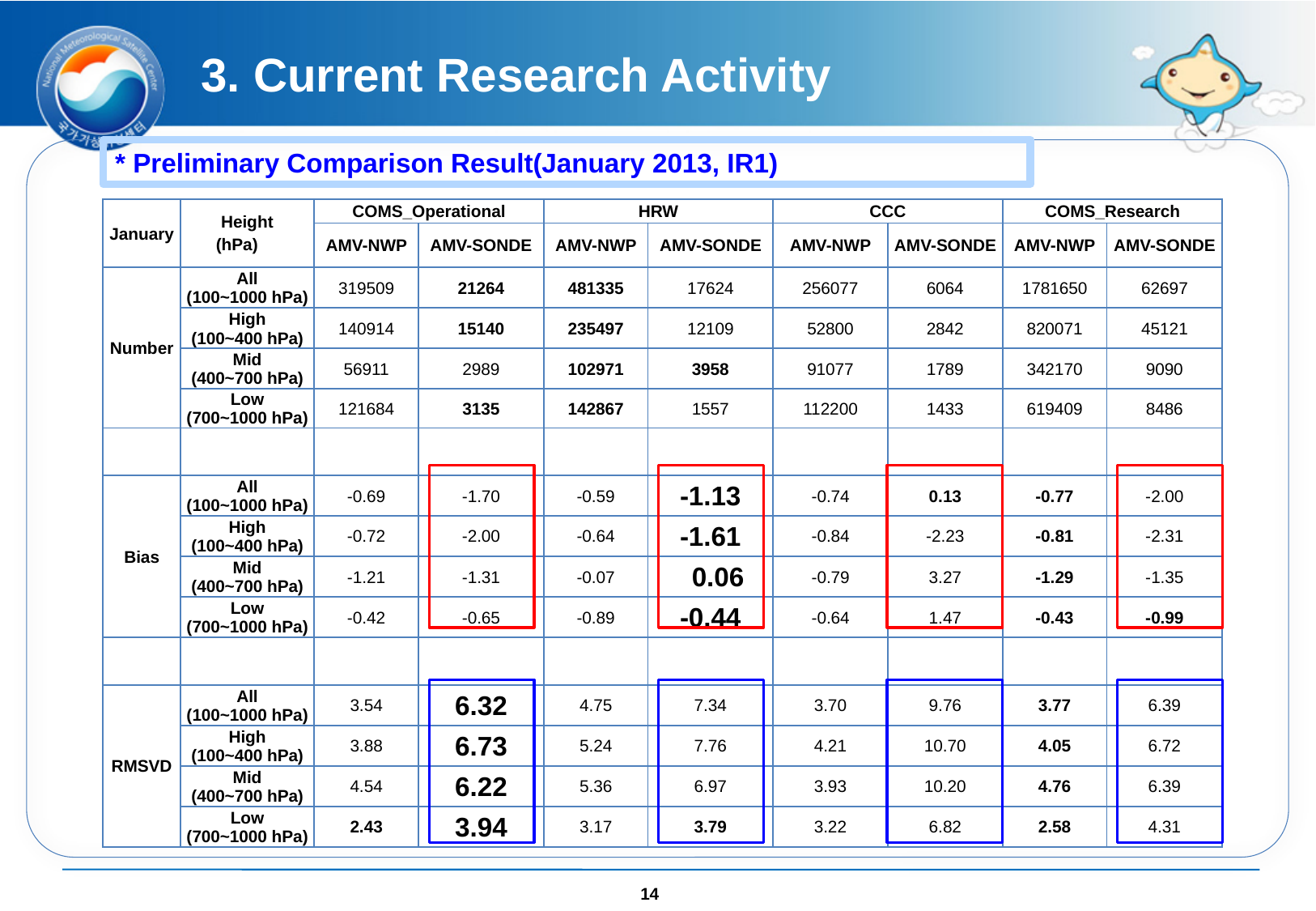

3. Current Research Activity

* Preliminary Comparison Result(January 2013, IR1)
| January | Height (hPa) | COMS\_Operational |  | HRW |  | CCC |  | COMS\_Research |  |
| --- | --- | --- | --- | --- | --- | --- | --- | --- | --- |
|  |  | AMV-NWP | AMV-SONDE | AMV-NWP | AMV-SONDE | AMV-NWP | AMV-SONDE | AMV-NWP | AMV-SONDE |
| Number | All (100~1000 hPa) | 319509 | 21264 | 481335 | 17624 | 256077 | 6064 | 1781650 | 62697 |
|  | High (100~400 hPa) | 140914 | 15140 | 235497 | 12109 | 52800 | 2842 | 820071 | 45121 |
|  | Mid (400~700 hPa) | 56911 | 2989 | 102971 | 3958 | 91077 | 1789 | 342170 | 9090 |
|  | Low (700~1000 hPa) | 121684 | 3135 | 142867 | 1557 | 112200 | 1433 | 619409 | 8486 |
|  |  |  |  |  |  |  |  |  |  |
| Bias | All (100~1000 hPa) | -0.69 | -1.70 | -0.59 | -1.13 | -0.74 | 0.13 | -0.77 | -2.00 |
|  | High (100~400 hPa) | -0.72 | -2.00 | -0.64 | -1.61 | -0.84 | -2.23 | -0.81 | -2.31 |
|  | Mid (400~700 hPa) | -1.21 | -1.31 | -0.07 | 0.06 | -0.79 | 3.27 | -1.29 | -1.35 |
|  | Low (700~1000 hPa) | -0.42 | -0.65 | -0.89 | -0.44 | -0.64 | 1.47 | -0.43 | -0.99 |
|  |  |  |  |  |  |  |  |  |  |
| RMSVD | All (100~1000 hPa) | 3.54 | 6.32 | 4.75 | 7.34 | 3.70 | 9.76 | 3.77 | 6.39 |
|  | High (100~400 hPa) | 3.88 | 6.73 | 5.24 | 7.76 | 4.21 | 10.70 | 4.05 | 6.72 |
|  | Mid (400~700 hPa) | 4.54 | 6.22 | 5.36 | 6.97 | 3.93 | 10.20 | 4.76 | 6.39 |
|  | Low (700~1000 hPa) | 2.43 | 3.94 | 3.17 | 3.79 | 3.22 | 6.82 | 2.58 | 4.31 |